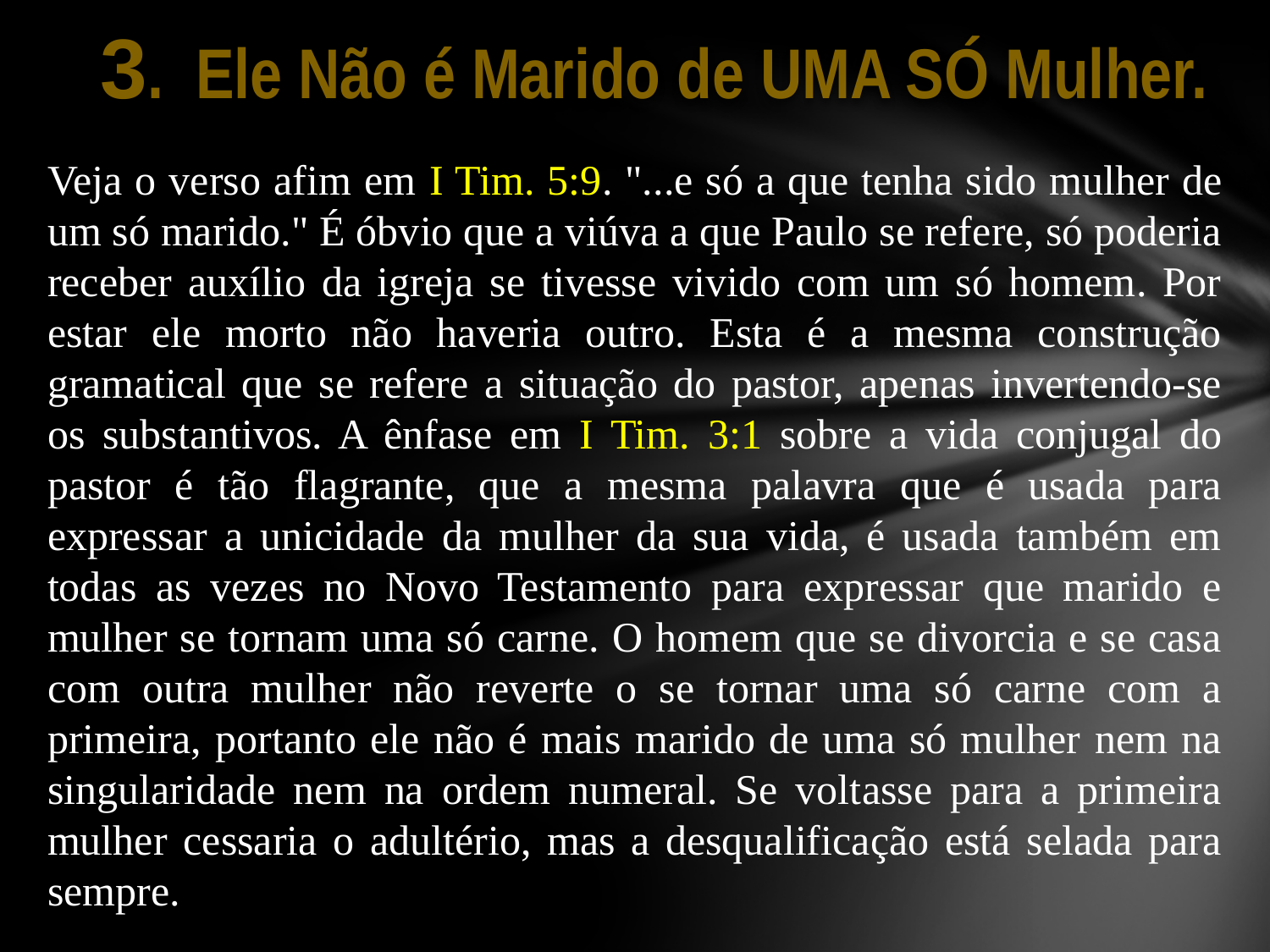

3.  Ele Não é Marido de UMA SÓ Mulher.
Veja o verso afim em I Tim. 5:9. "...e só a que tenha sido mulher de um só marido." É óbvio que a viúva a que Paulo se refere, só poderia receber auxílio da igreja se tivesse vivido com um só homem. Por estar ele morto não haveria outro. Esta é a mesma construção gramatical que se refere a situação do pastor, apenas invertendo-se os substantivos. A ênfase em I Tim. 3:1 sobre a vida conjugal do pastor é tão flagrante, que a mesma palavra que é usada para expressar a unicidade da mulher da sua vida, é usada também em todas as vezes no Novo Testamento para expressar que marido e mulher se tornam uma só carne. O homem que se divorcia e se casa com outra mulher não reverte o se tornar uma só carne com a primeira, portanto ele não é mais marido de uma só mulher nem na singularidade nem na ordem numeral. Se voltasse para a primeira mulher cessaria o adultério, mas a desqualificação está selada para sempre.